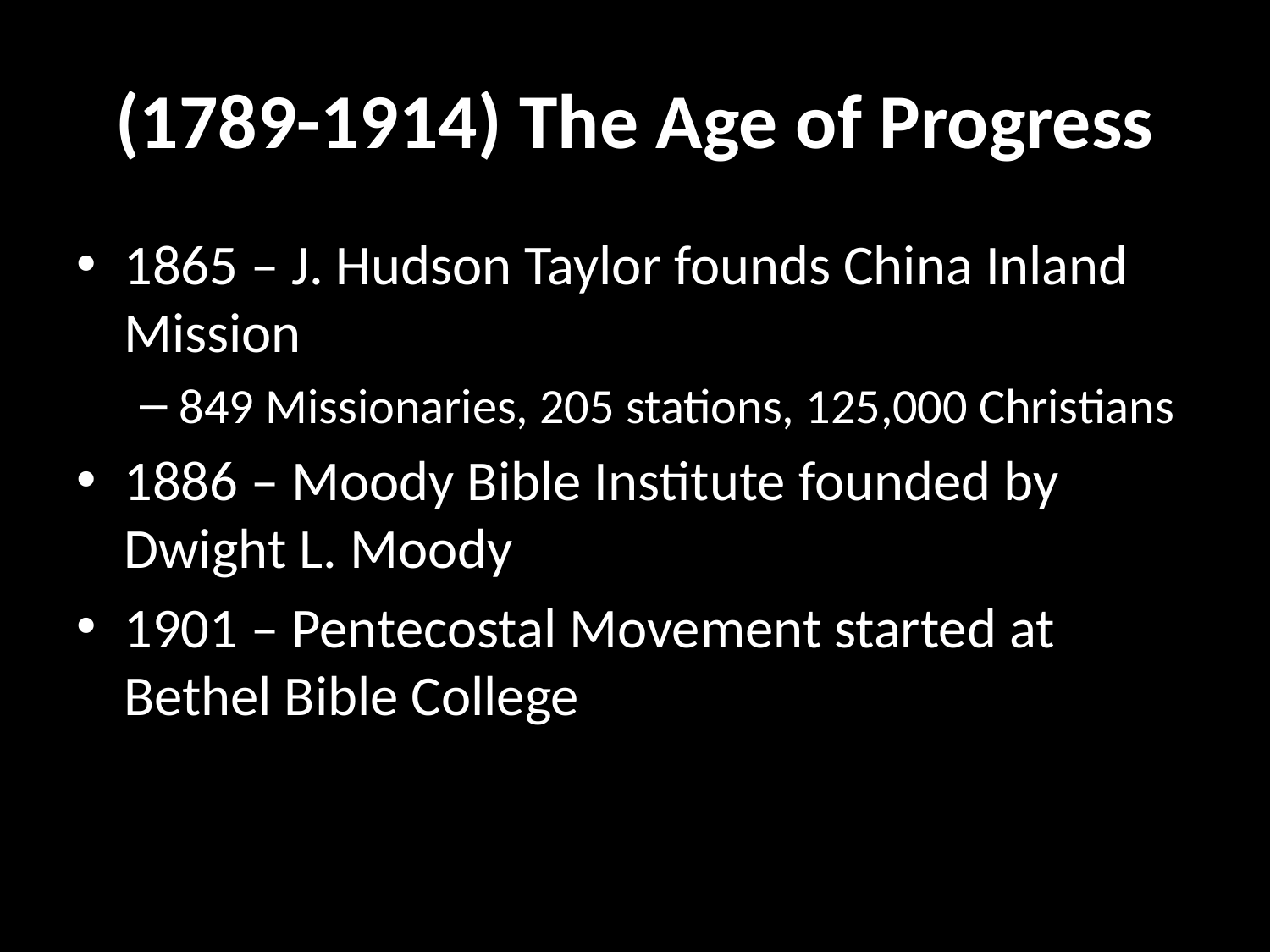

# (1789-1914) The Age of Progress
1865 – J. Hudson Taylor founds China Inland Mission
849 Missionaries, 205 stations, 125,000 Christians
1886 – Moody Bible Institute founded by Dwight L. Moody
1901 – Pentecostal Movement started at Bethel Bible College